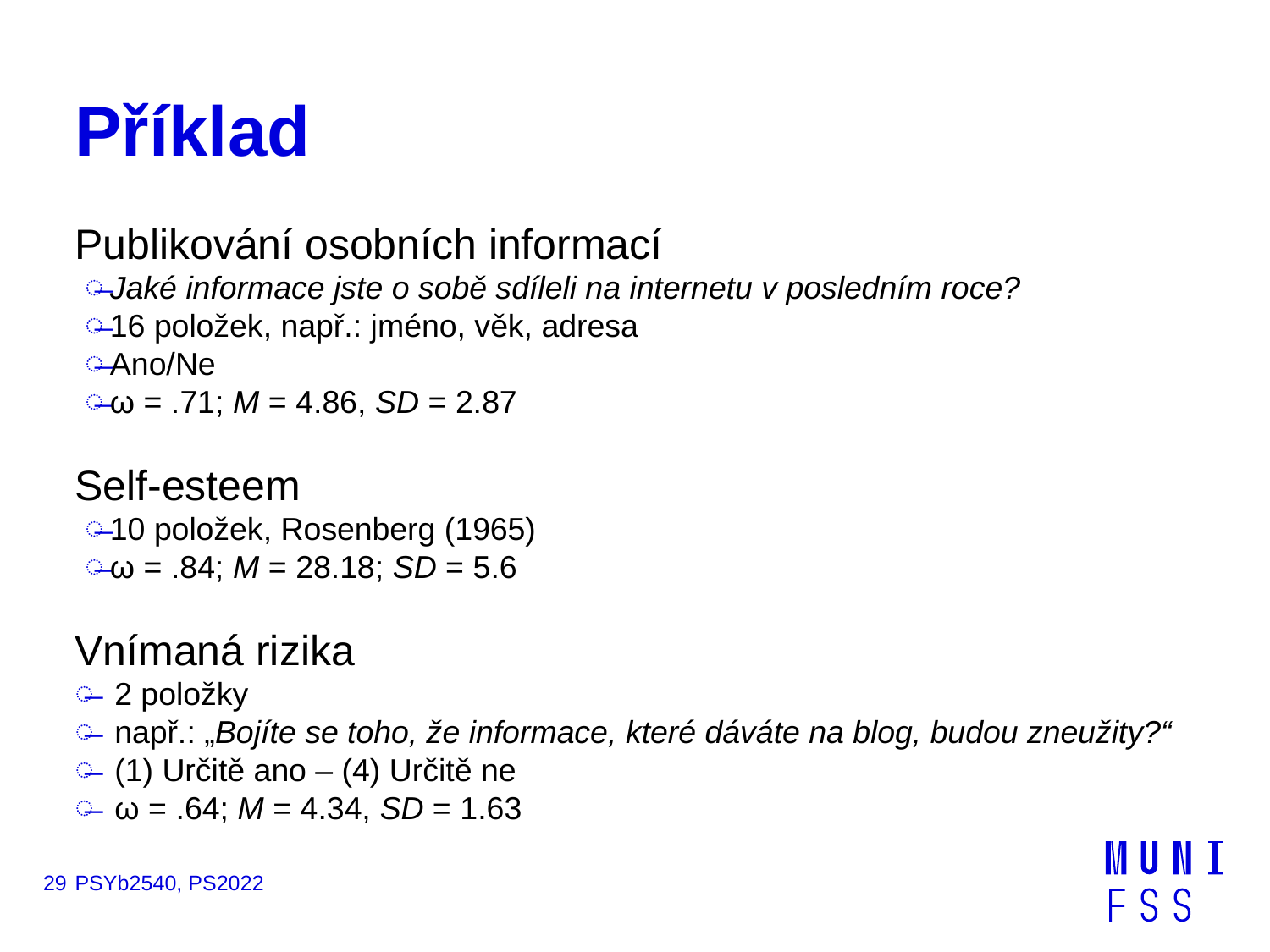

# Příklad
Publikování osobních informací
Jaké informace jste o sobě sdíleli na internetu v posledním roce?
16 položek, např.: jméno, věk, adresa
Ano/Ne
ω = .71; M = 4.86, SD = 2.87

Self-esteem
10 položek, Rosenberg (1965)
ω = .84; M = 28.18; SD = 5.6

Vnímaná rizika
2 položky
např.: „Bojíte se toho, že informace, které dáváte na blog, budou zneužity?“
(1) Určitě ano – (4) Určitě ne
ω = .64; M = 4.34, SD = 1.63

29
PSYb2540, PS2022